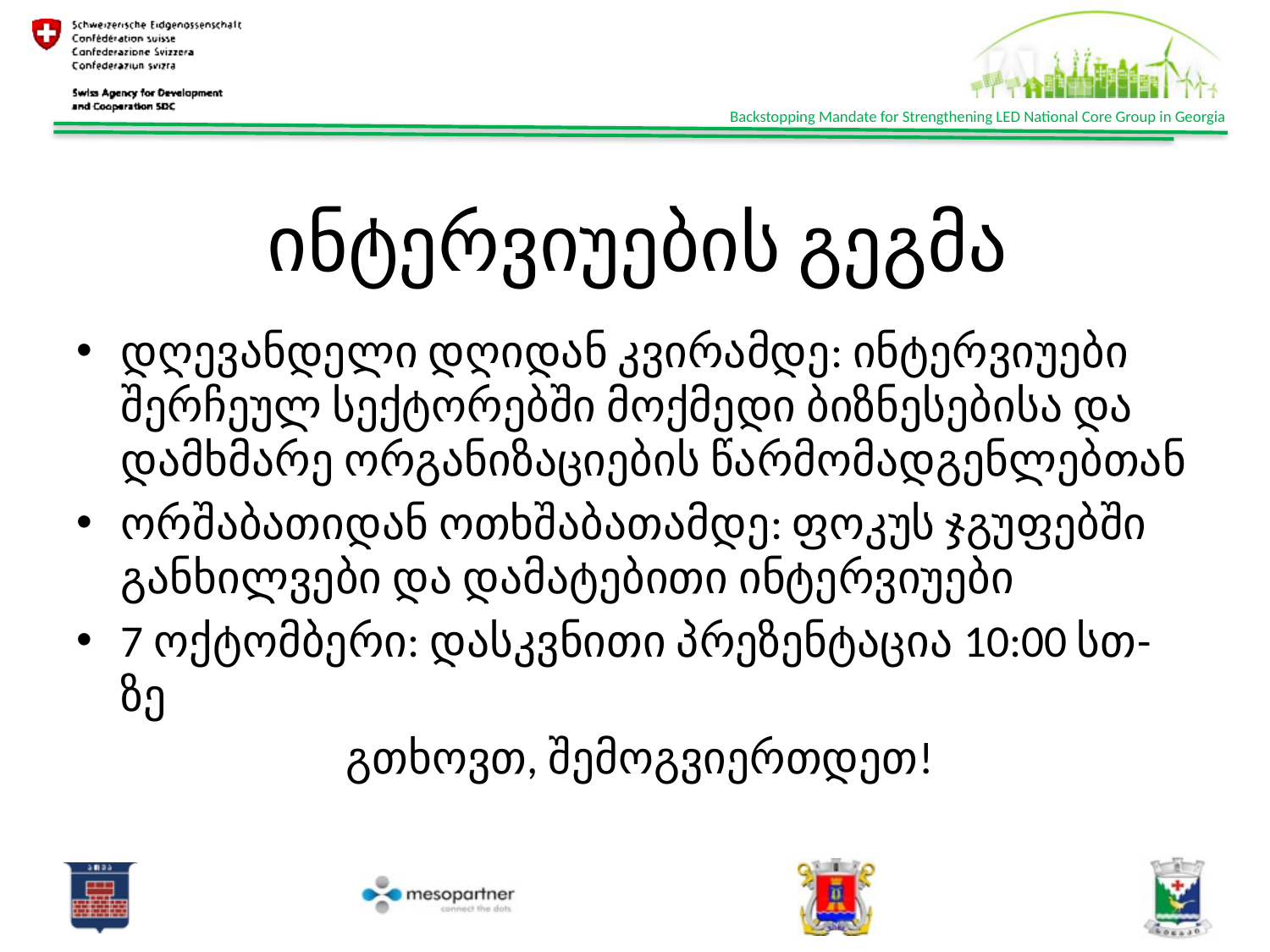

# ინტერვიუების გეგმა
დღევანდელი დღიდან კვირამდე: ინტერვიუები შერჩეულ სექტორებში მოქმედი ბიზნესებისა და დამხმარე ორგანიზაციების წარმომადგენლებთან
ორშაბათიდან ოთხშაბათამდე: ფოკუს ჯგუფებში განხილვები და დამატებითი ინტერვიუები
7 ოქტომბერი: დასკვნითი პრეზენტაცია 10:00 სთ-ზე
 გთხოვთ, შემოგვიერთდეთ!